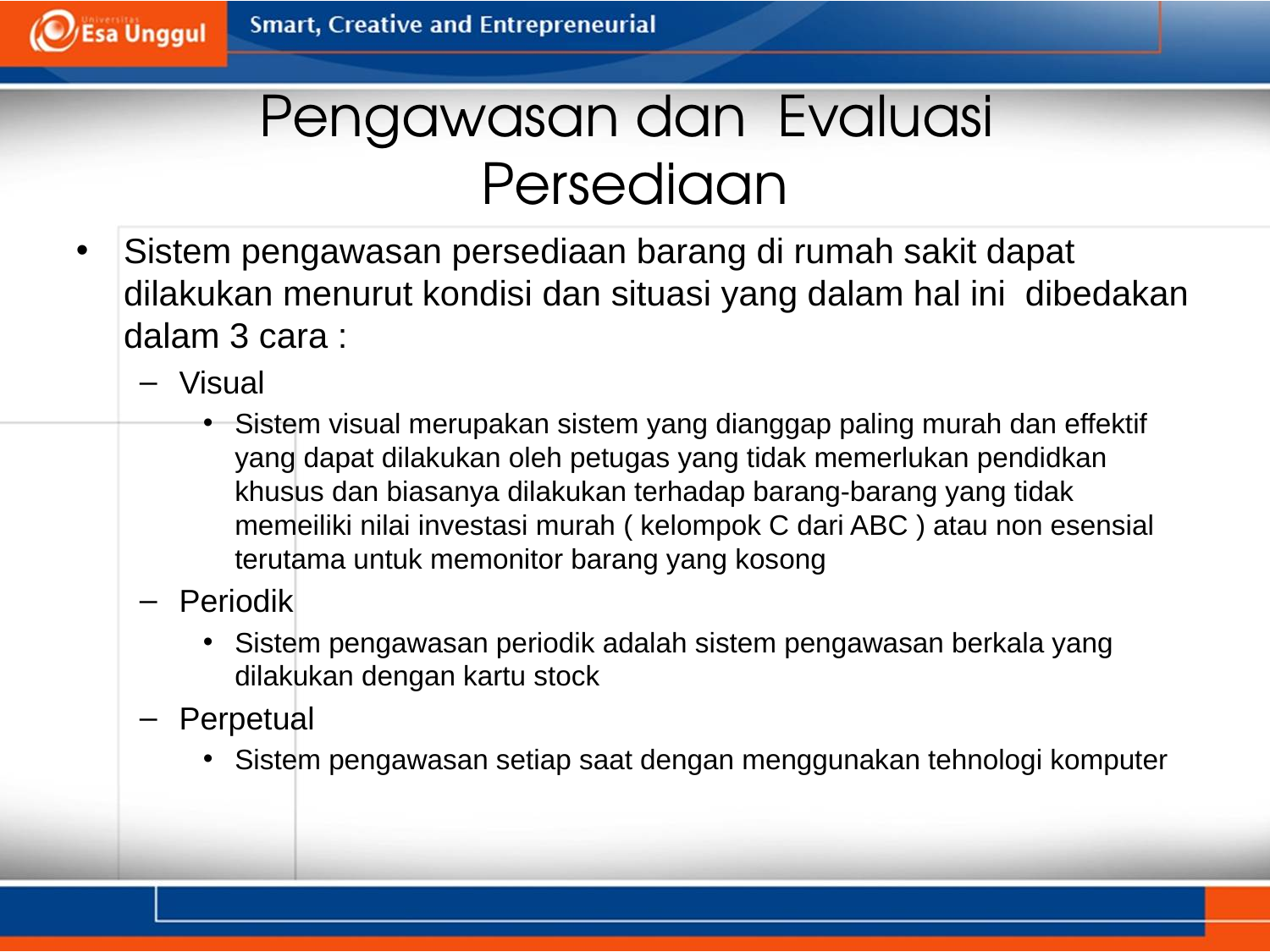

# Pengawasan dan  Evaluasi Persediaan
Sistem pengawasan persediaan barang di rumah sakit dapat dilakukan menurut kondisi dan situasi yang dalam hal ini  dibedakan dalam 3 cara :
Visual
Sistem visual merupakan sistem yang dianggap paling murah dan effektif yang dapat dilakukan oleh petugas yang tidak memerlukan pendidkan khusus dan biasanya dilakukan terhadap barang-barang yang tidak memeiliki nilai investasi murah ( kelompok C dari ABC ) atau non esensial terutama untuk memonitor barang yang kosong
Periodik
Sistem pengawasan periodik adalah sistem pengawasan berkala yang dilakukan dengan kartu stock
Perpetual
Sistem pengawasan setiap saat dengan menggunakan tehnologi komputer